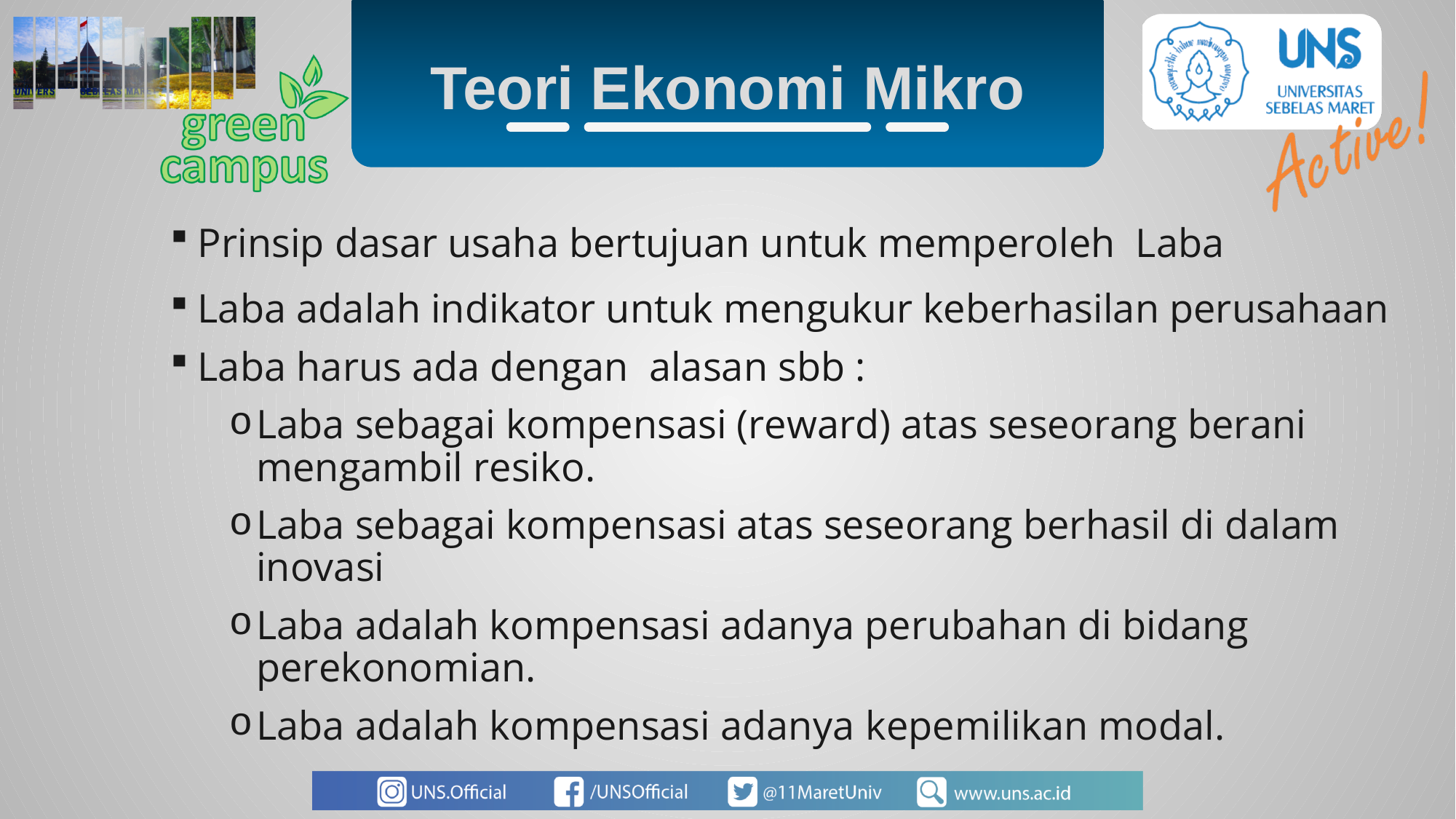

Teori Ekonomi Mikro
Prinsip dasar usaha bertujuan untuk memperoleh  Laba
Laba adalah indikator untuk mengukur keberhasilan perusahaan
Laba harus ada dengan  alasan sbb :
Laba sebagai kompensasi (reward) atas seseorang berani mengambil resiko.
Laba sebagai kompensasi atas seseorang berhasil di dalam inovasi
Laba adalah kompensasi adanya perubahan di bidang perekonomian.
Laba adalah kompensasi adanya kepemilikan modal.